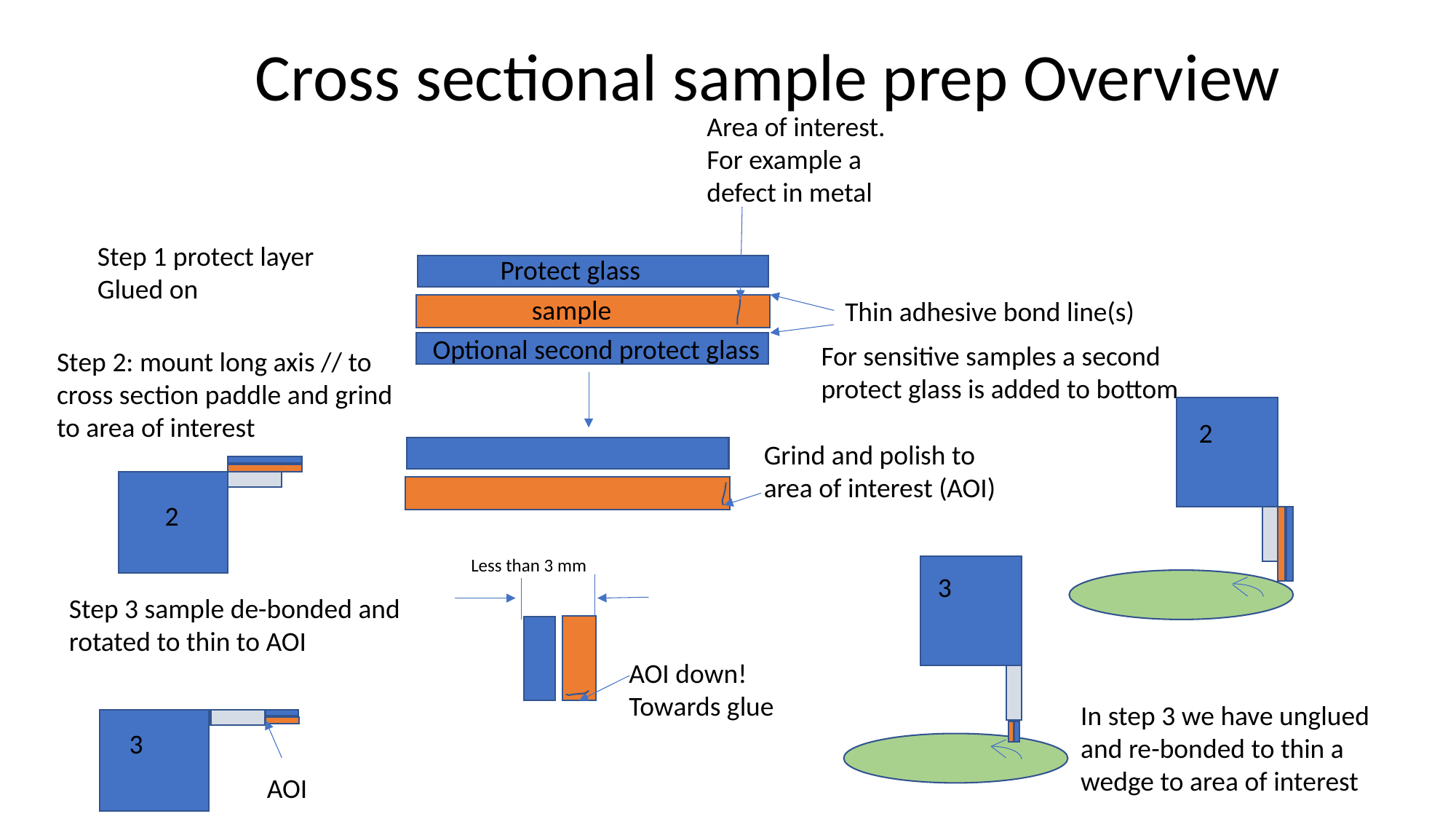

# Cross sectional sample prep Overview
Area of interest. For example a defect in metal
Step 1 protect layer
Glued on
Protect glass

sample
Thin adhesive bond line(s)

Optional second protect glass

For sensitive samples a second protect glass is added to bottom
Step 2: mount long axis // to cross section paddle and grind to area of interest
2

Grind and polish to area of interest (AOI)

2
Less than 3 mm

3

Step 3 sample de-bonded and rotated to thin to AOI

AOI down!
Towards glue

In step 3 we have unglued and re-bonded to thin a wedge to area of interest

3

AOI